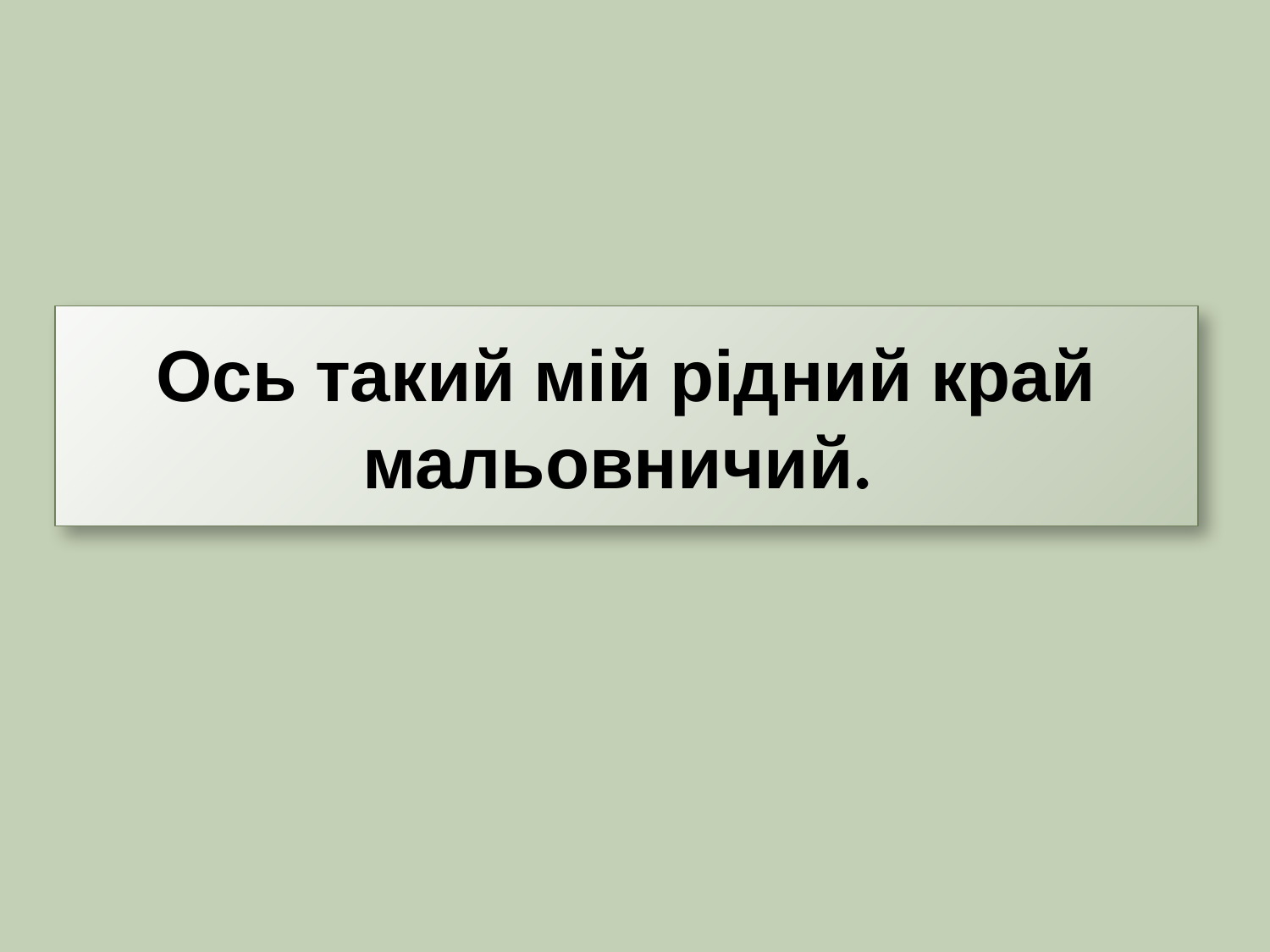

# Ось такий мій рідний край мальовничий.